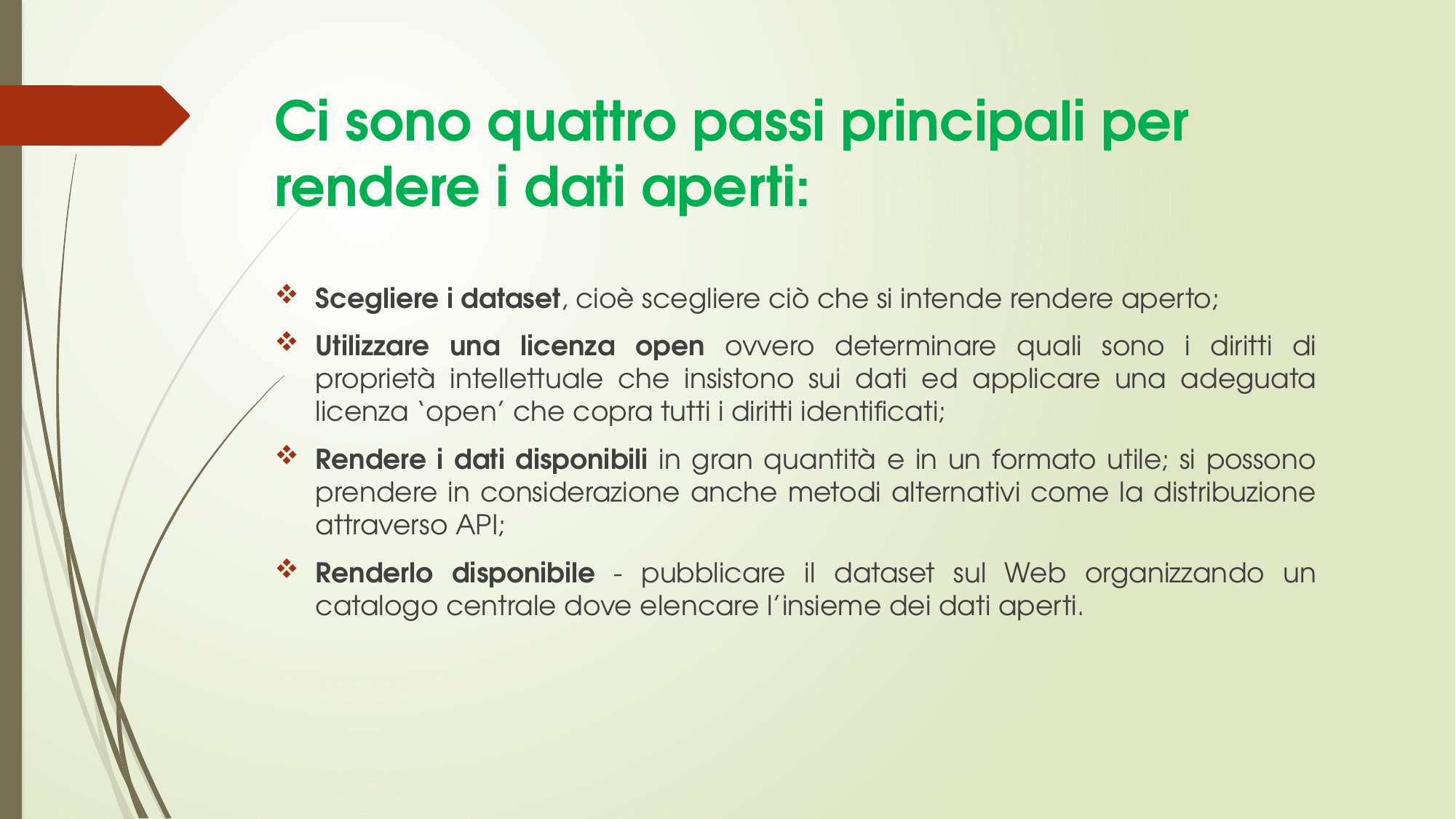

Ci sono quattro passi principali per rendere i dati aperti:

Scegliere i dataset, cioè scegliere ciò che si intende rendere aperto;
Utilizzare una licenza open ovvero determinare quali sono i diritti di proprietà intellettuale che insistono sui dati ed applicare una adeguata licenza ‘open’ che copra tutti i diritti identificati;
Rendere i dati disponibili in gran quantità e in un formato utile; si possono prendere in considerazione anche metodi alternativi come la distribuzione attraverso API;
Renderlo disponibile - pubblicare il dataset sul Web organizzando un catalogo centrale dove elencare l’insieme dei dati aperti.